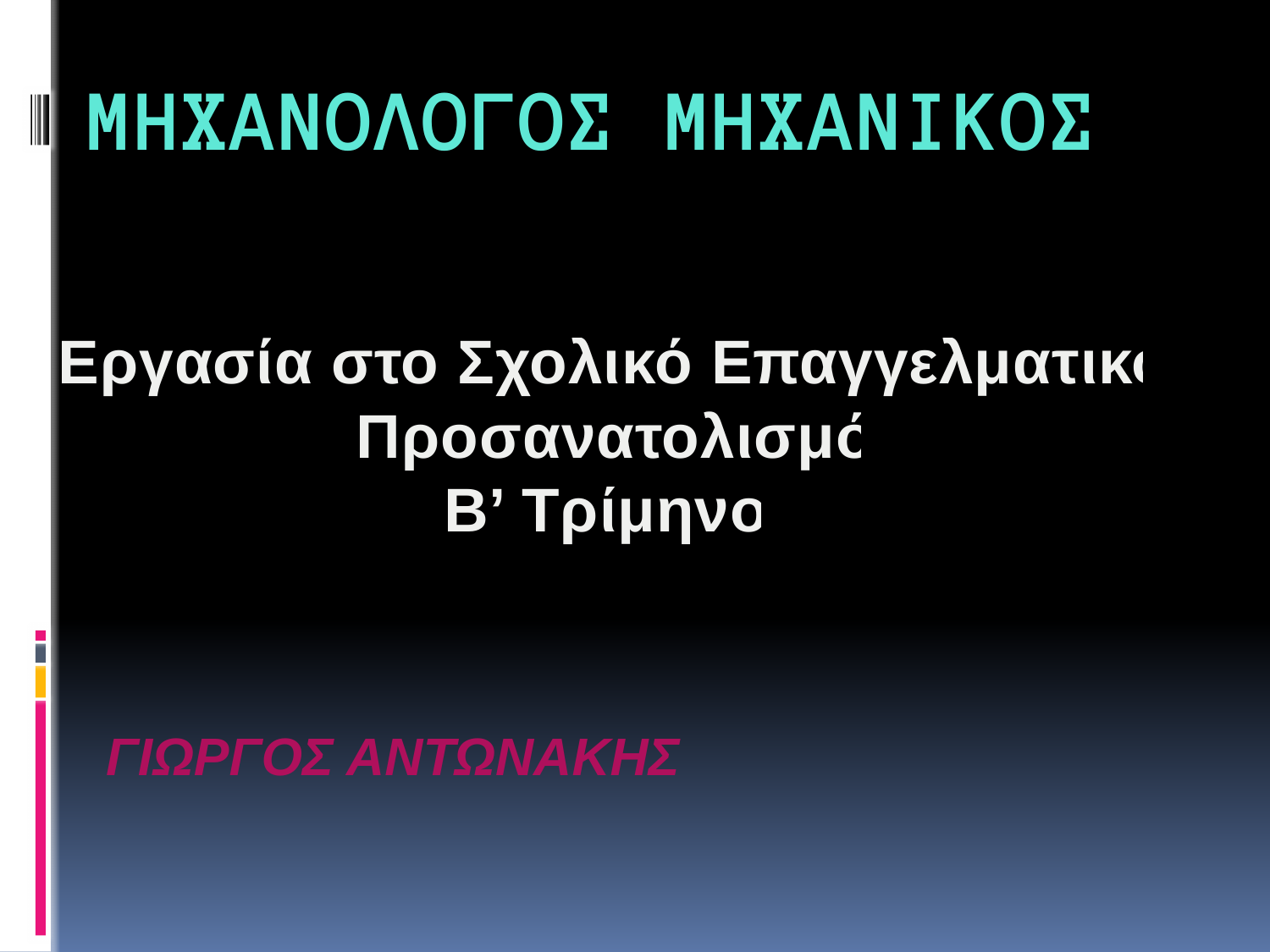

# Μηχανολογοσ Μηχανικοσ
Εργασία στο Σχολικό Επαγγελματικό Προσανατολισμό
Β’ Τρίμηνο

    Γιωργοσ Αντωνακησ